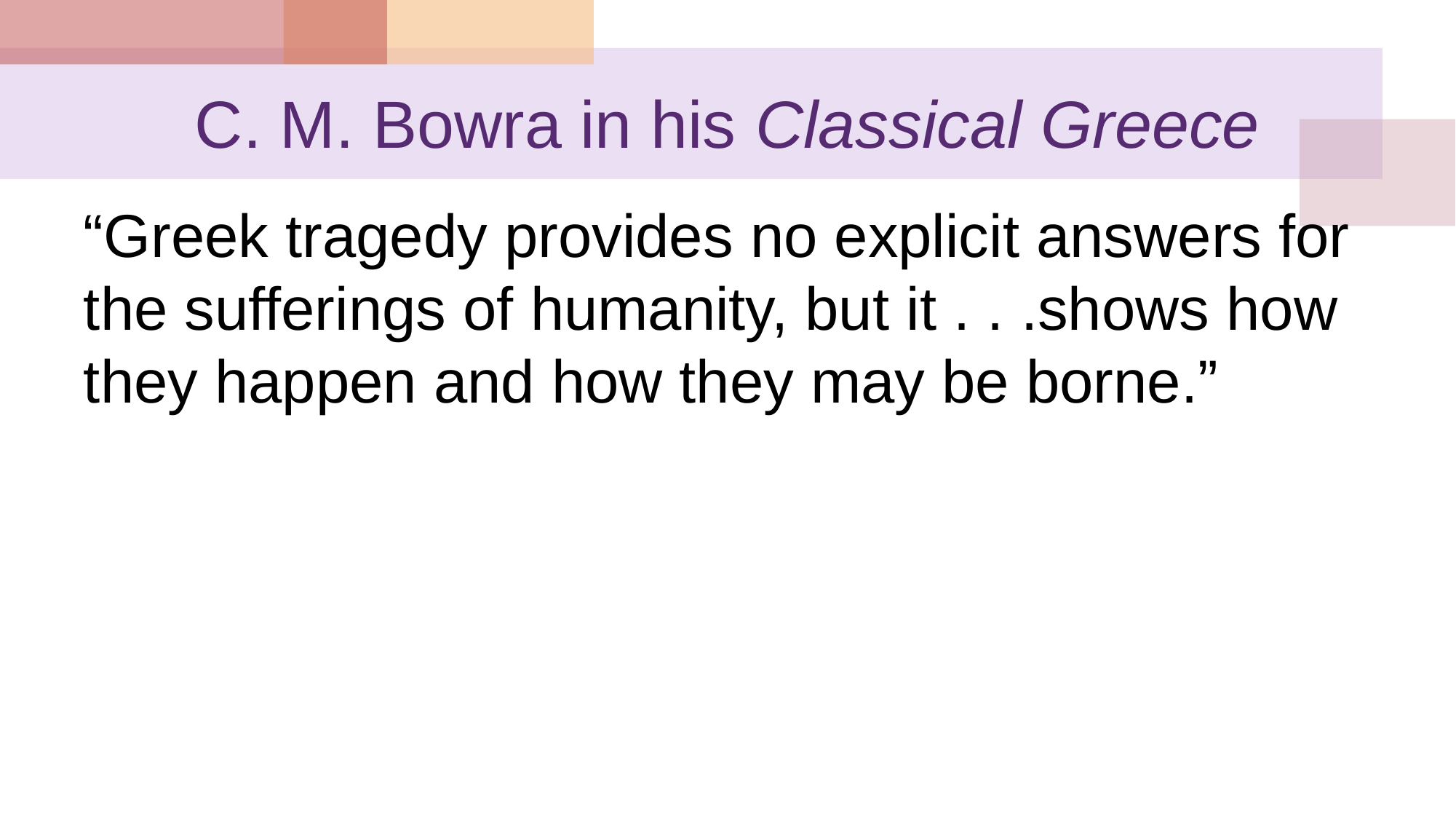

# C. M. Bowra in his Classical Greece
“Greek tragedy provides no explicit answers for the sufferings of humanity, but it . . .shows how they happen and how they may be borne.”